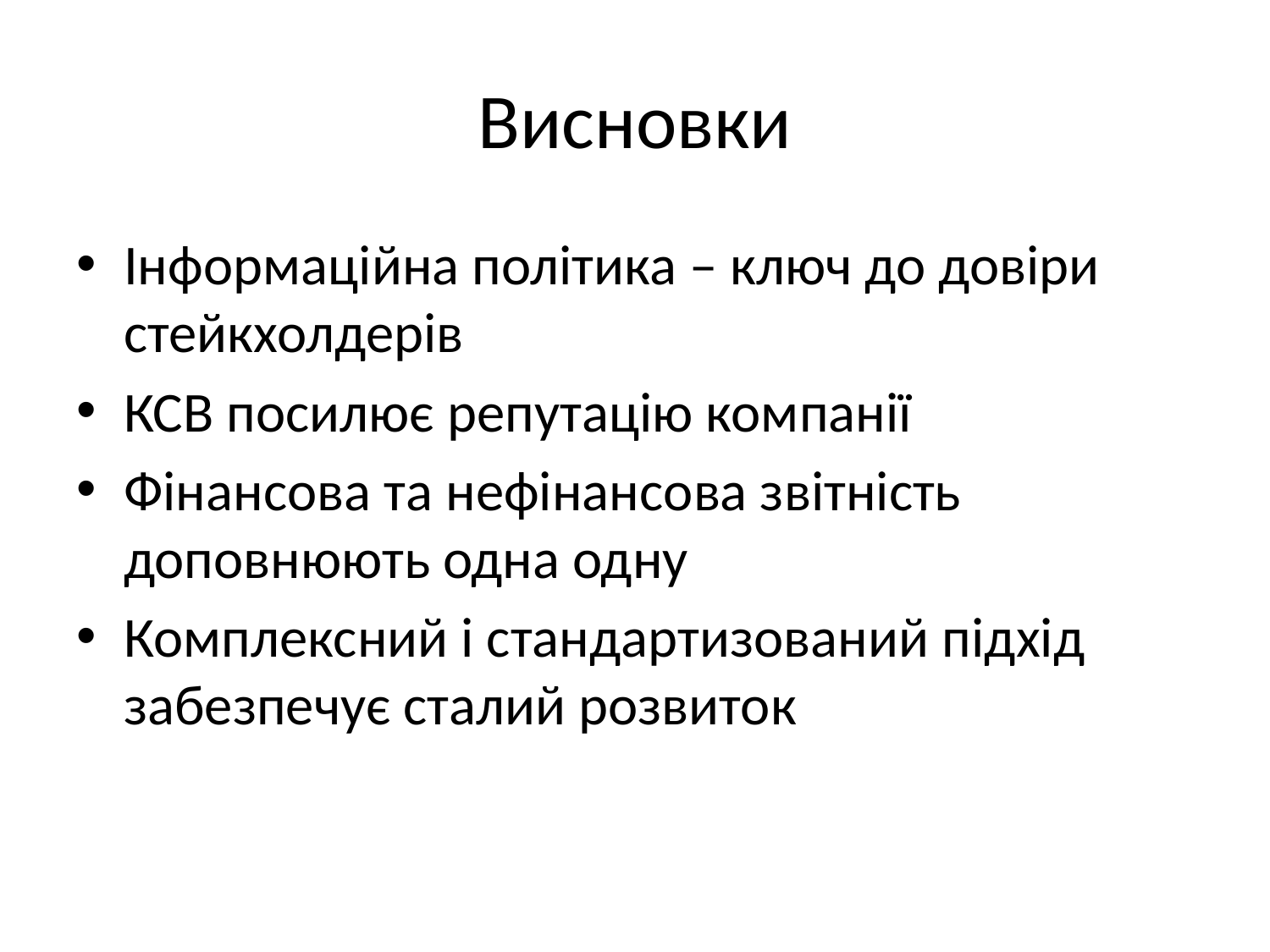

# Висновки
Інформаційна політика – ключ до довіри стейкхолдерів
КСВ посилює репутацію компанії
Фінансова та нефінансова звітність доповнюють одна одну
Комплексний і стандартизований підхід забезпечує сталий розвиток